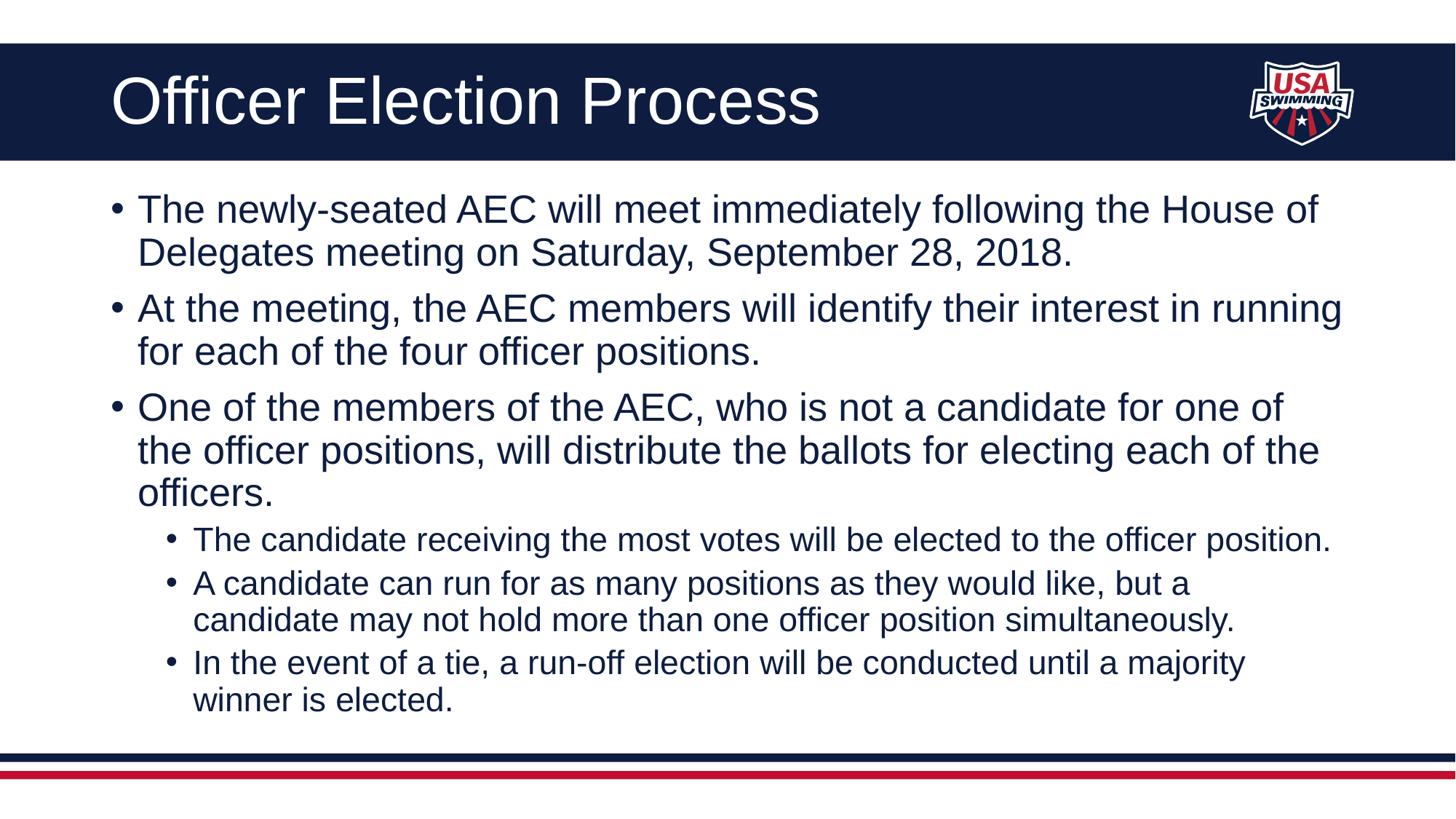

# Officer Election Process
The newly-seated AEC will meet immediately following the House of Delegates meeting on Saturday, September 28, 2018.
At the meeting, the AEC members will identify their interest in running for each of the four officer positions.
One of the members of the AEC, who is not a candidate for one of the officer positions, will distribute the ballots for electing each of the officers.
The candidate receiving the most votes will be elected to the officer position.
A candidate can run for as many positions as they would like, but a candidate may not hold more than one officer position simultaneously.
In the event of a tie, a run-off election will be conducted until a majority winner is elected.